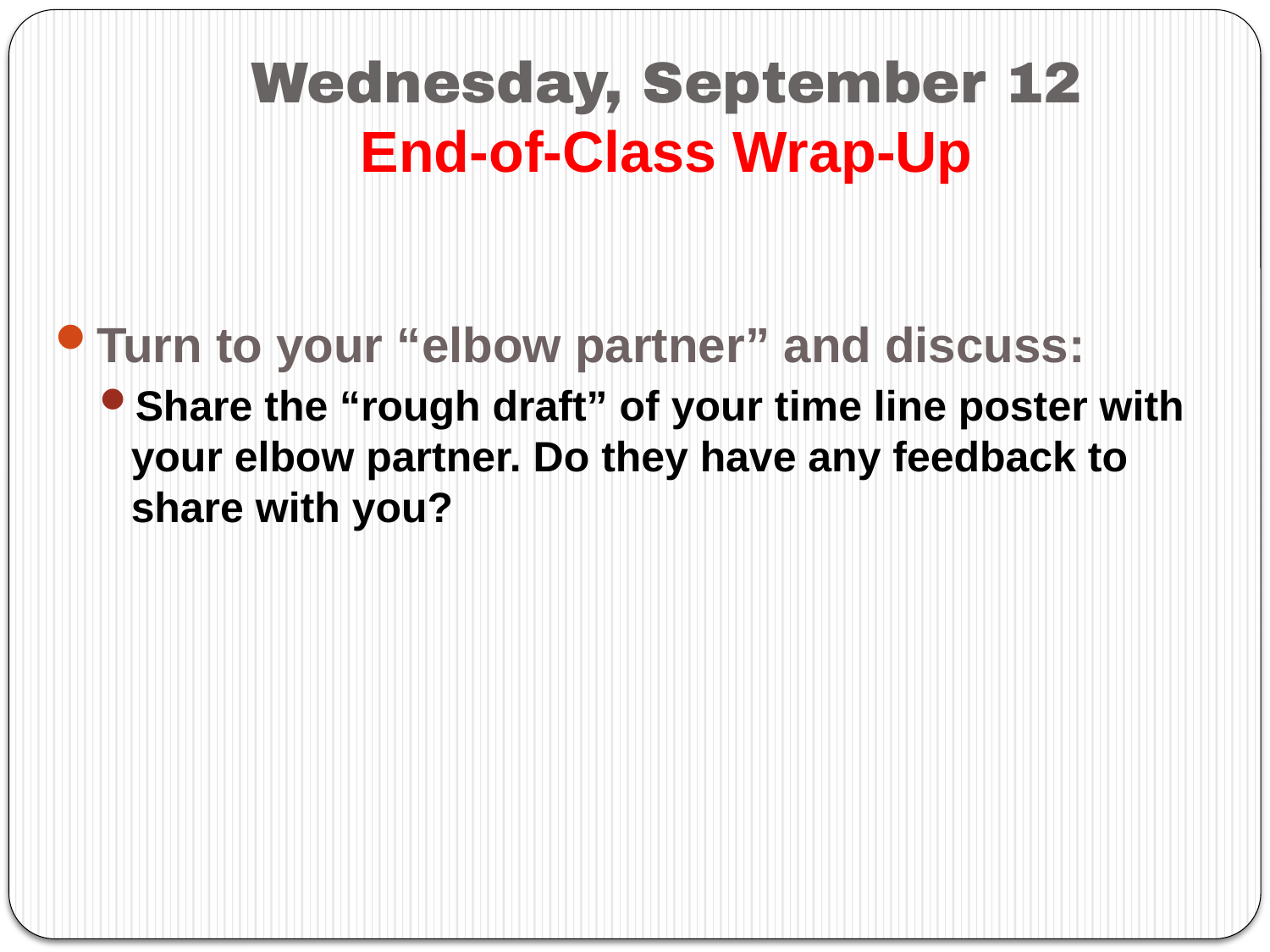

# Wednesday, September 12 End-of-Class Wrap-Up
Turn to your “elbow partner” and discuss:
Share the “rough draft” of your time line poster with your elbow partner. Do they have any feedback to share with you?